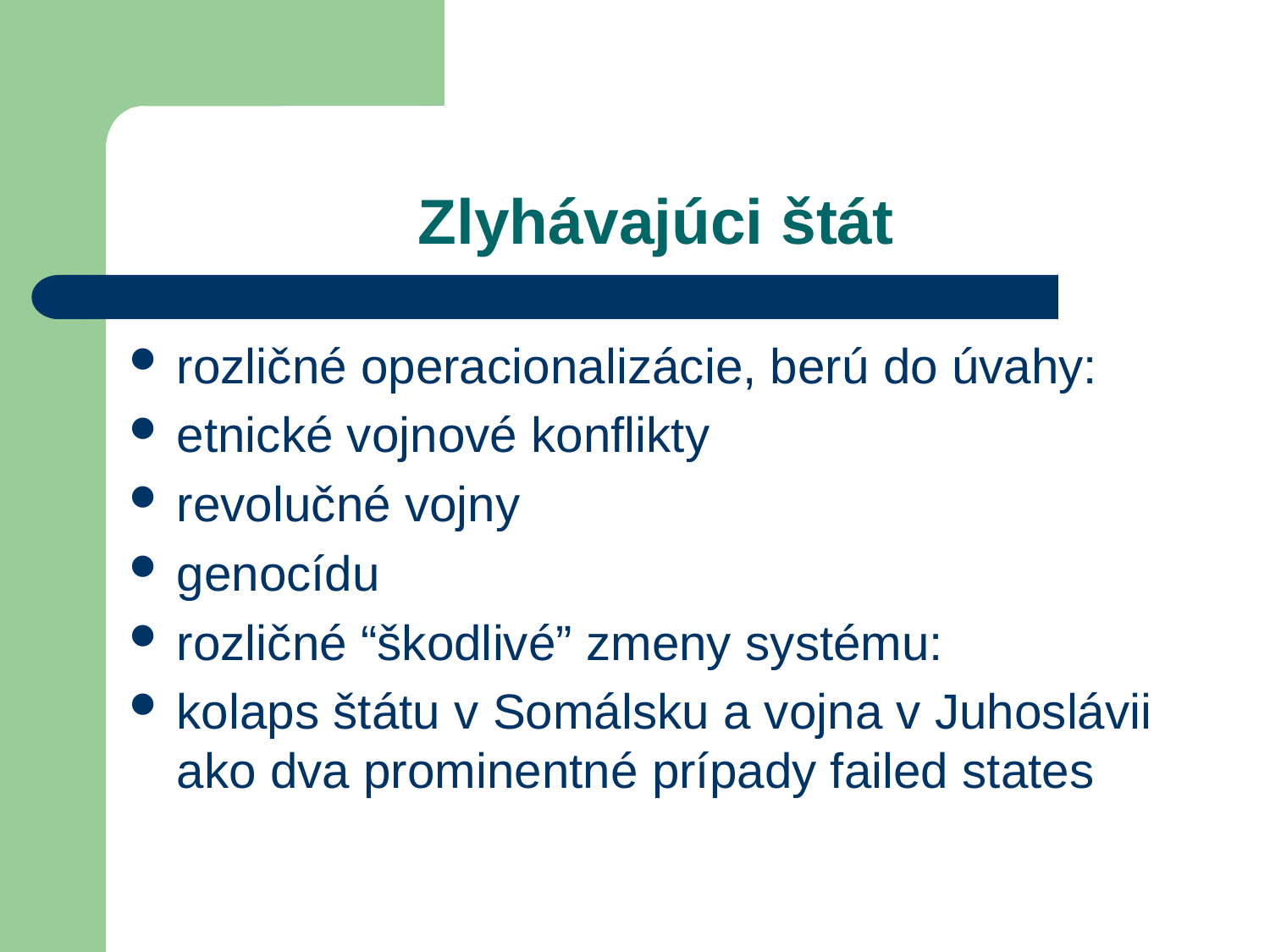

# Zlyhávajúci štát
rozličné operacionalizácie, berú do úvahy:
etnické vojnové konflikty
revolučné vojny
genocídu
rozličné “škodlivé” zmeny systému:
kolaps štátu v Somálsku a vojna v Juhoslávii ako dva prominentné prípady failed states